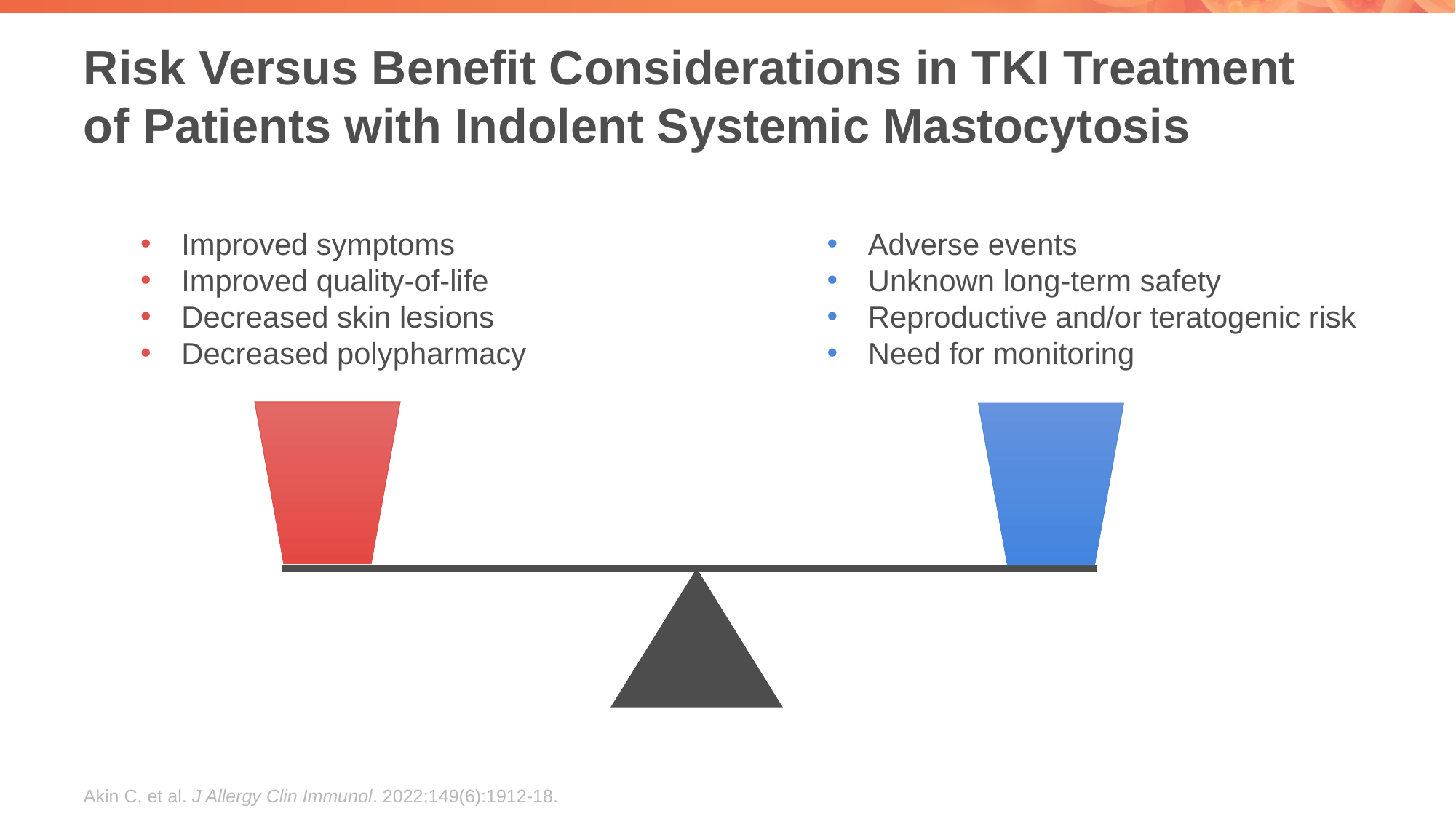

# Risk Versus Benefit Considerations in TKI Treatment of Patients with Indolent Systemic Mastocytosis
Improved symptoms
Improved quality-of-life
Decreased skin lesions
Decreased polypharmacy
Adverse events
Unknown long-term safety
Reproductive and/or teratogenic risk
Need for monitoring

Akin C, et al. J Allergy Clin Immunol. 2022;149(6):1912-18.